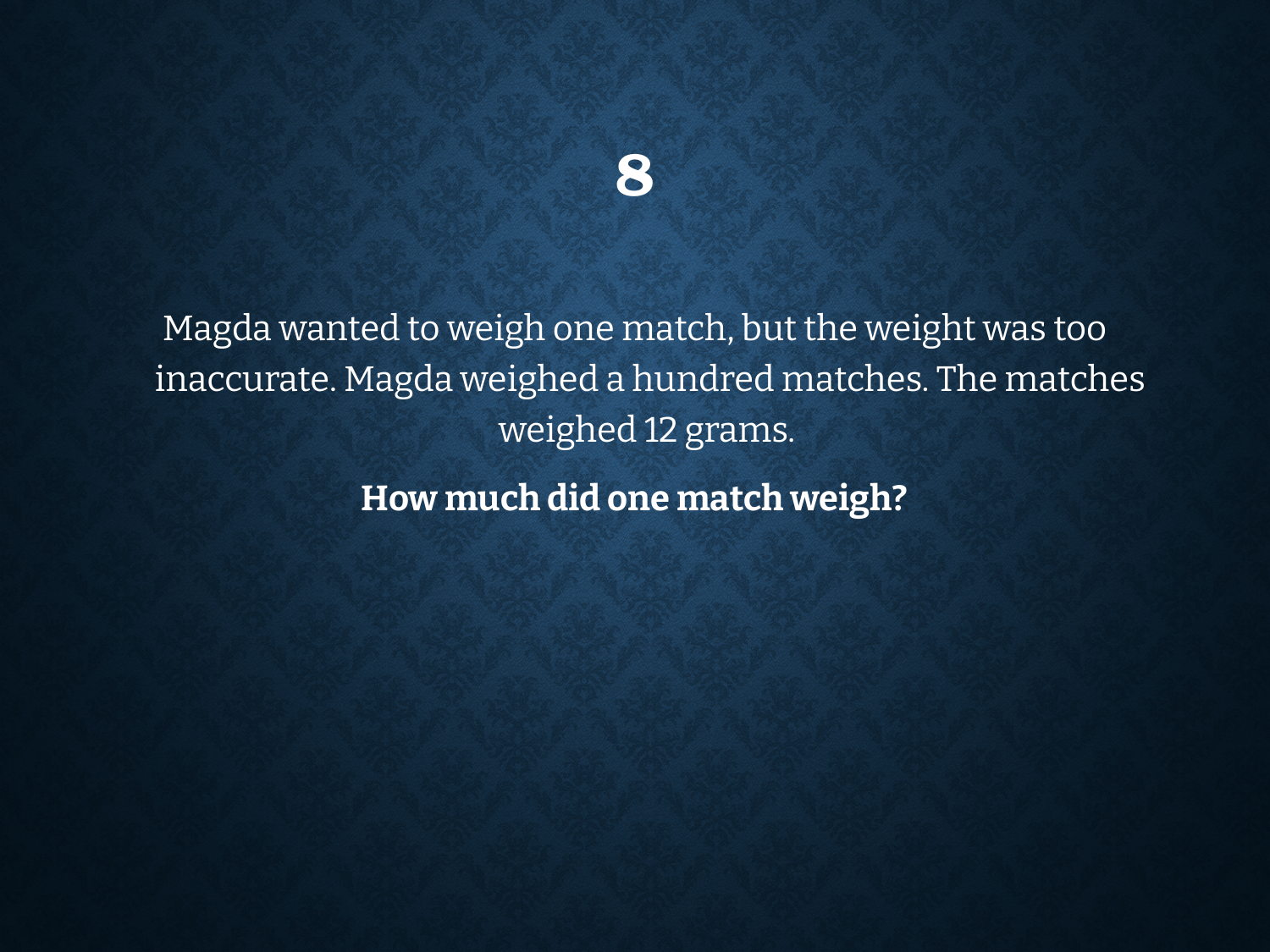

# 8
Magda wanted to weigh one match, but the weight was too inaccurate. Magda weighed a hundred matches. The matches weighed 12 grams.
How much did one match weigh?